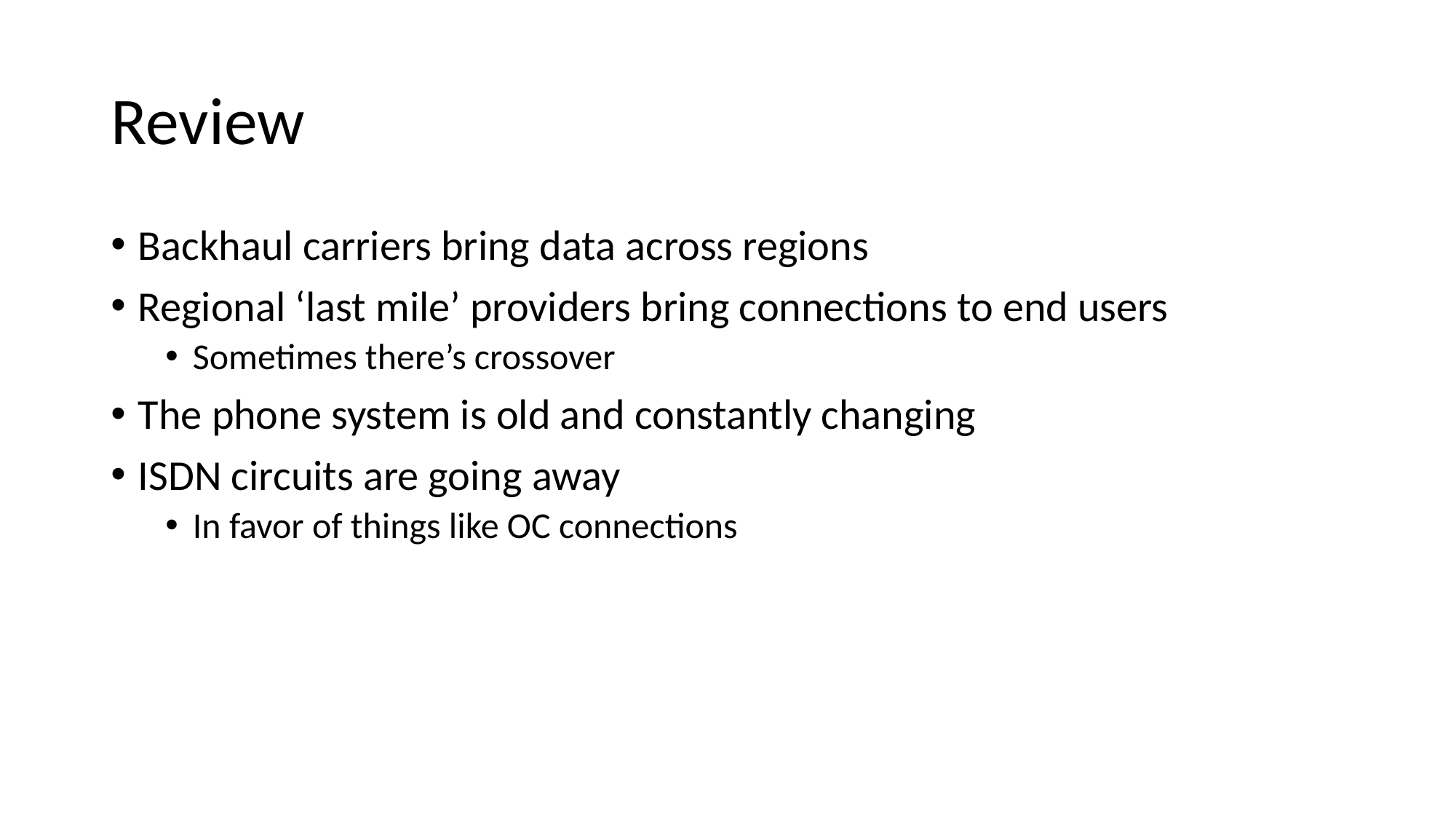

# Review
Backhaul carriers bring data across regions
Regional ‘last mile’ providers bring connections to end users
Sometimes there’s crossover
The phone system is old and constantly changing
ISDN circuits are going away
In favor of things like OC connections